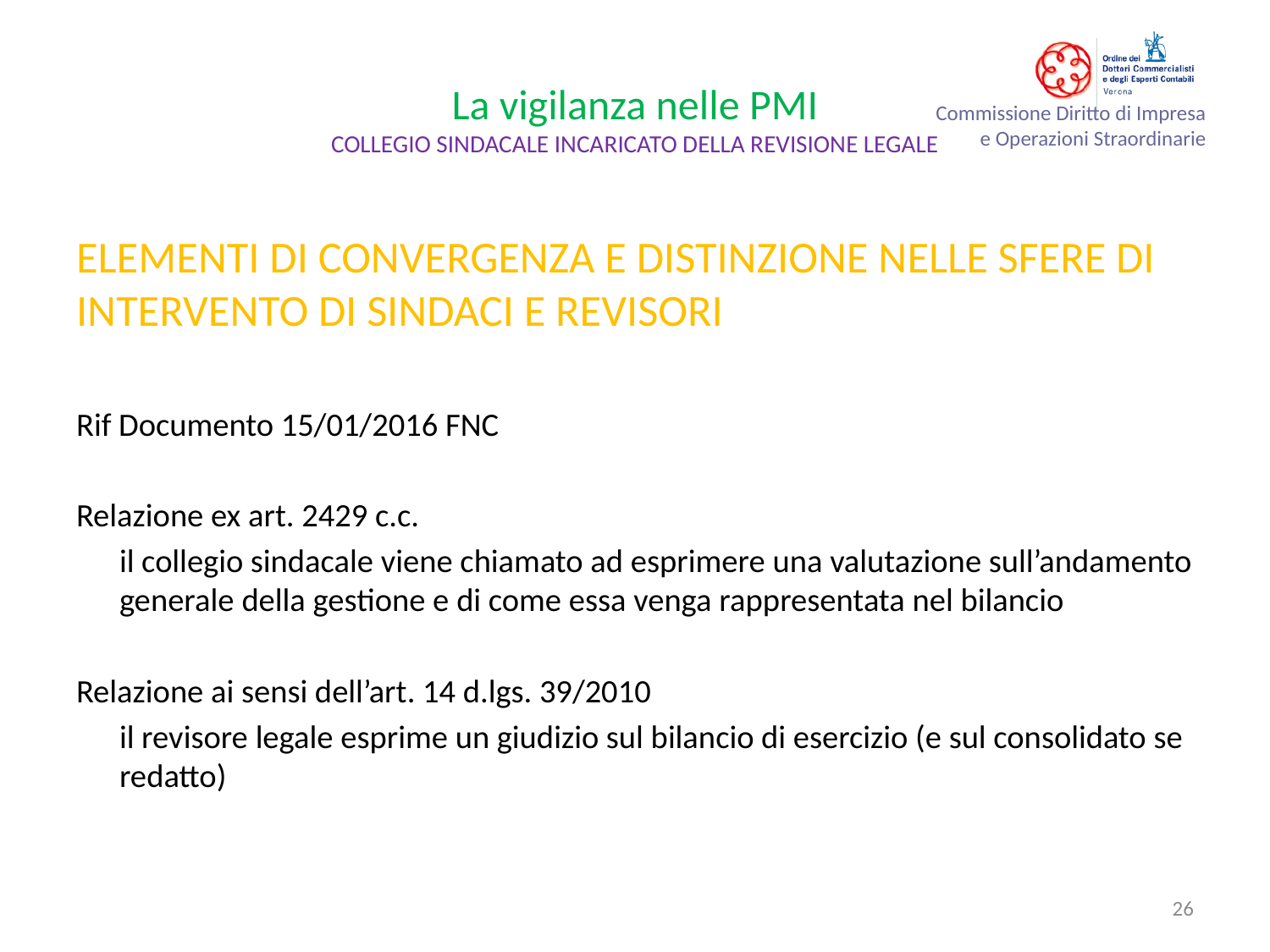

# La vigilanza nelle PMI COLLEGIO SINDACALE INCARICATO DELLA REVISIONE LEGALE
ELEMENTI DI CONVERGENZA E DISTINZIONE NELLE SFERE DI INTERVENTO DI SINDACI E REVISORI

Rif Documento 15/01/2016 FNC

Relazione ex art. 2429 c.c.
	il collegio sindacale viene chiamato ad esprimere una valutazione sull’andamento generale della gestione e di come essa venga rappresentata nel bilancio

Relazione ai sensi dell’art. 14 d.lgs. 39/2010
	il revisore legale esprime un giudizio sul bilancio di esercizio (e sul consolidato se redatto)

26